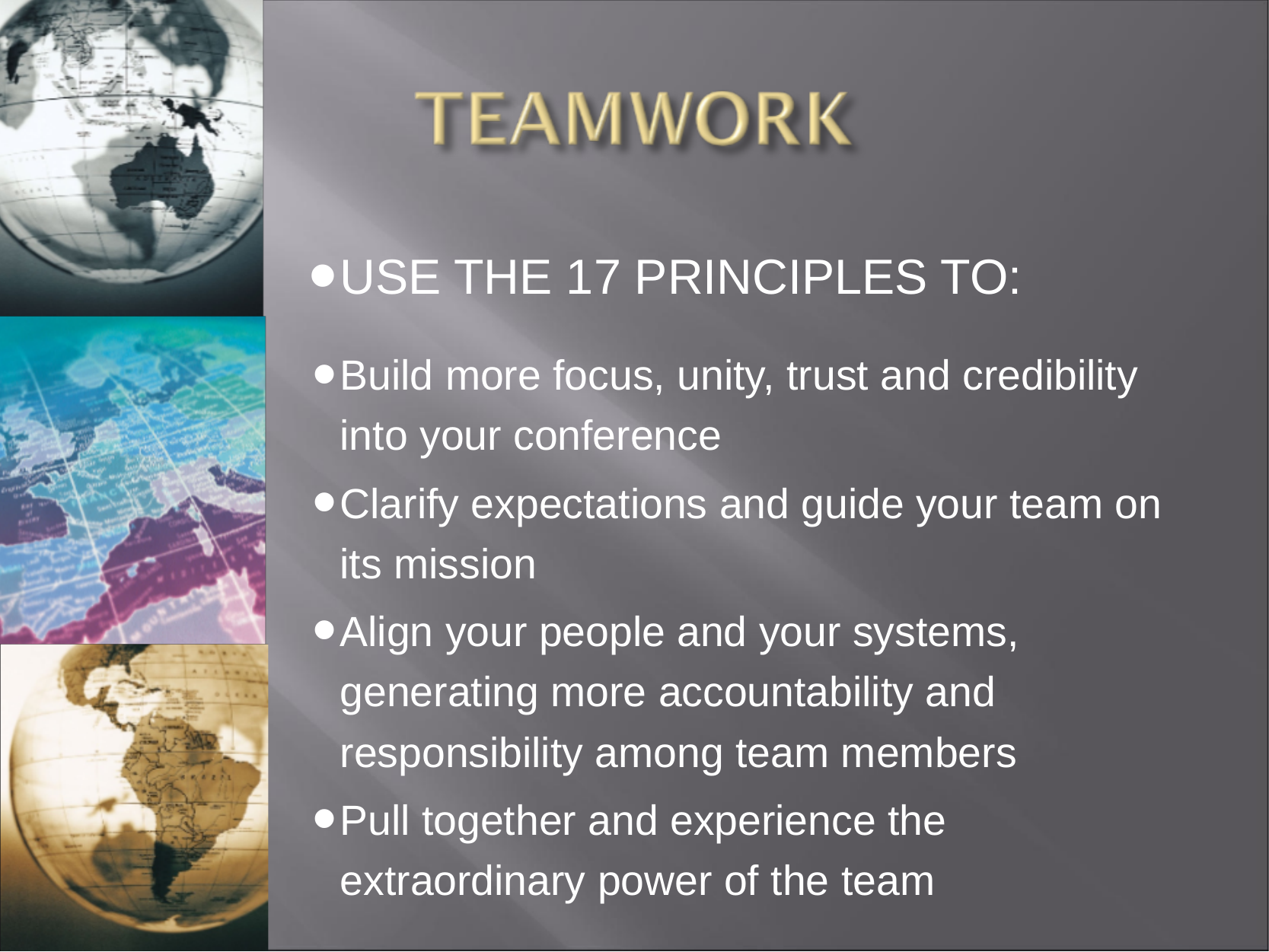

USE THE 17 PRINCIPLES TO:

Build more focus, unity, trust and credibility into your conference
Clarify expectations and guide your team on its mission
Align your people and your systems, generating more accountability and responsibility among team members
Pull together and experience the extraordinary power of the team